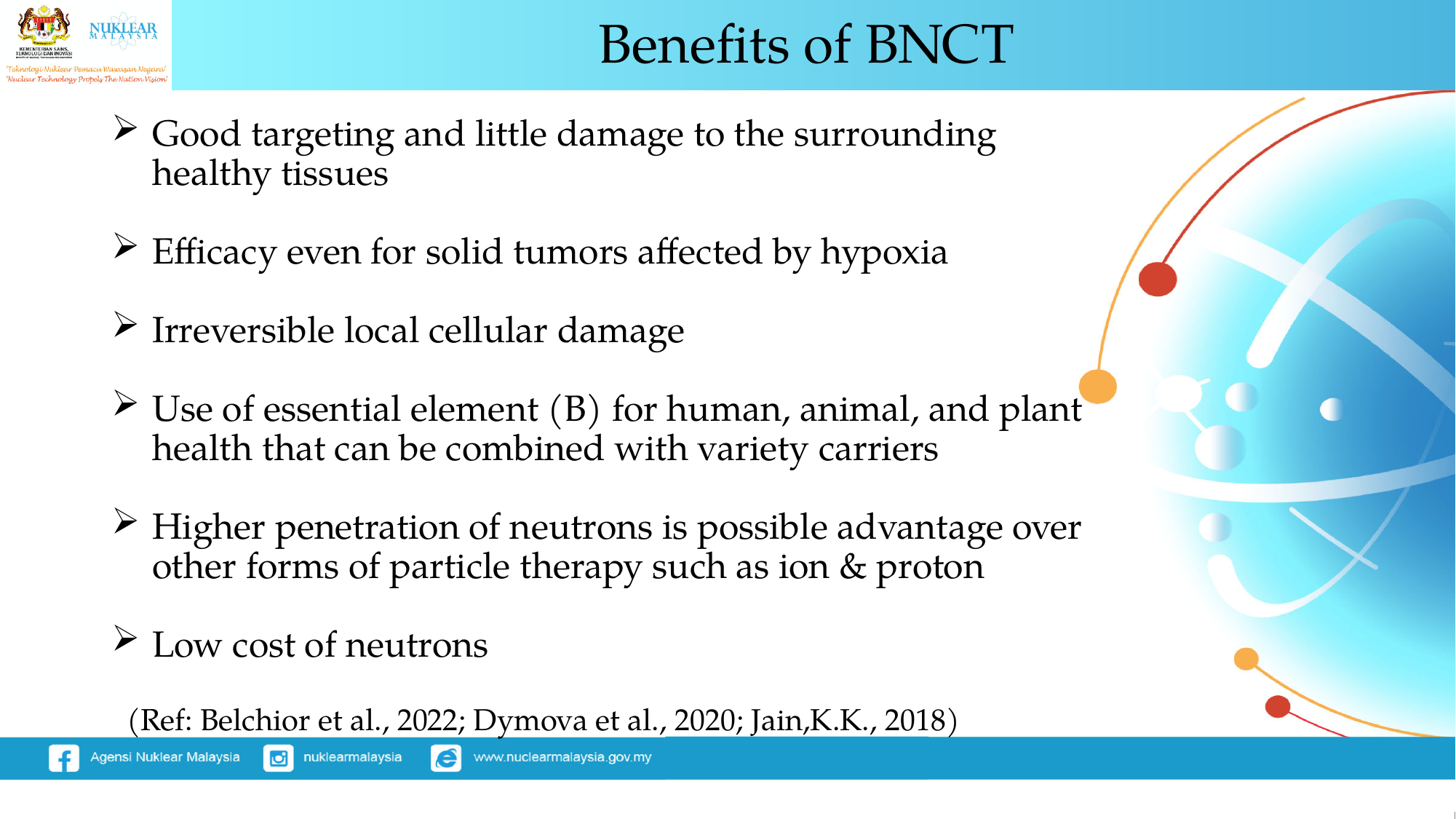

# Benefits of BNCT
Good targeting and little damage to the surrounding healthy tissues

Efficacy even for solid tumors affected by hypoxia

Irreversible local cellular damage

Use of essential element (B) for human, animal, and plant health that can be combined with variety carriers

Higher penetration of neutrons is possible advantage over other forms of particle therapy such as ion & proton

Low cost of neutrons

  (Ref: Belchior et al., 2022; Dymova et al., 2020; Jain,K.K., 2018)